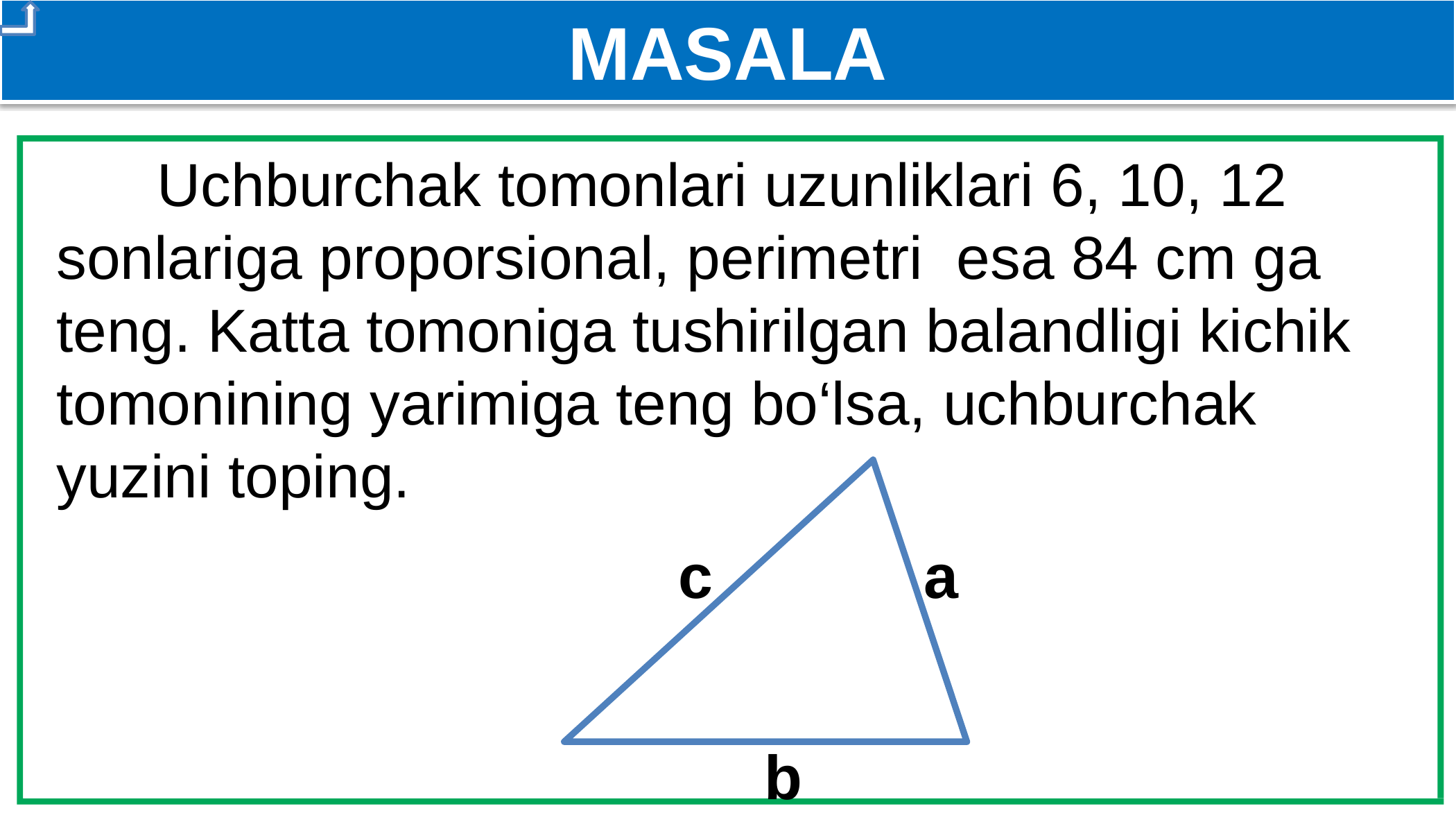

MASALA

      Uchburchak tomonlari uzunliklari 6, 10, 12  sonlariga proporsional, perimetri  esa 84 cm ga teng. Katta tomoniga tushirilgan balandligi kichik tomonining yarimiga teng bo‘lsa, uchburchak yuzini toping.

c
a
b